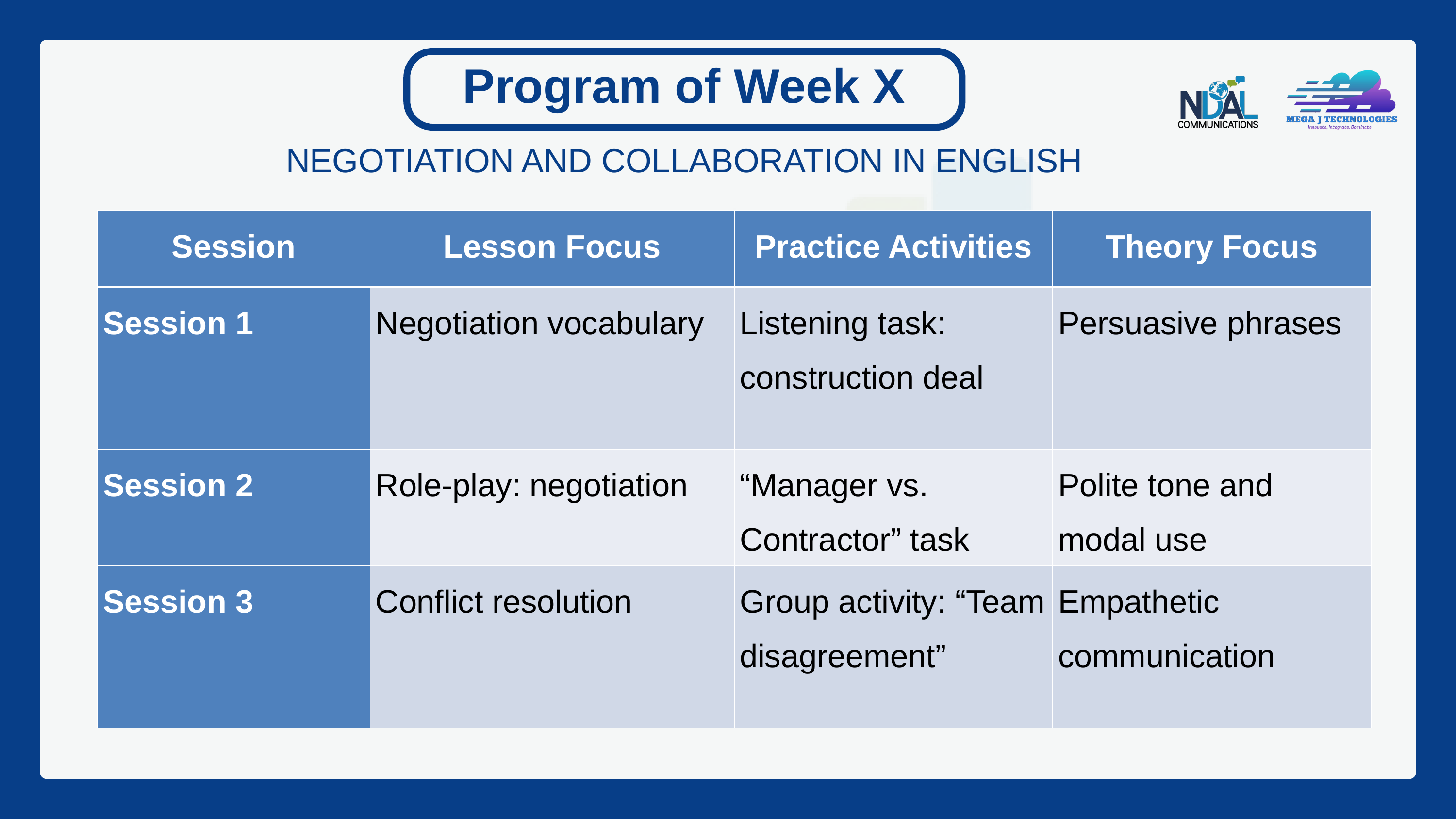

Program of Week X

NEGOTIATION AND COLLABORATION IN ENGLISH
| Session | Lesson Focus | Practice Activities | Theory Focus |
| --- | --- | --- | --- |
| Session 1 | Negotiation vocabulary | Listening task: construction deal | Persuasive phrases |
| Session 2 | Role-play: negotiation | “Manager vs. Contractor” task | Polite tone and modal use |
| Session 3 | Conflict resolution | Group activity: “Team disagreement” | Empathetic communication |